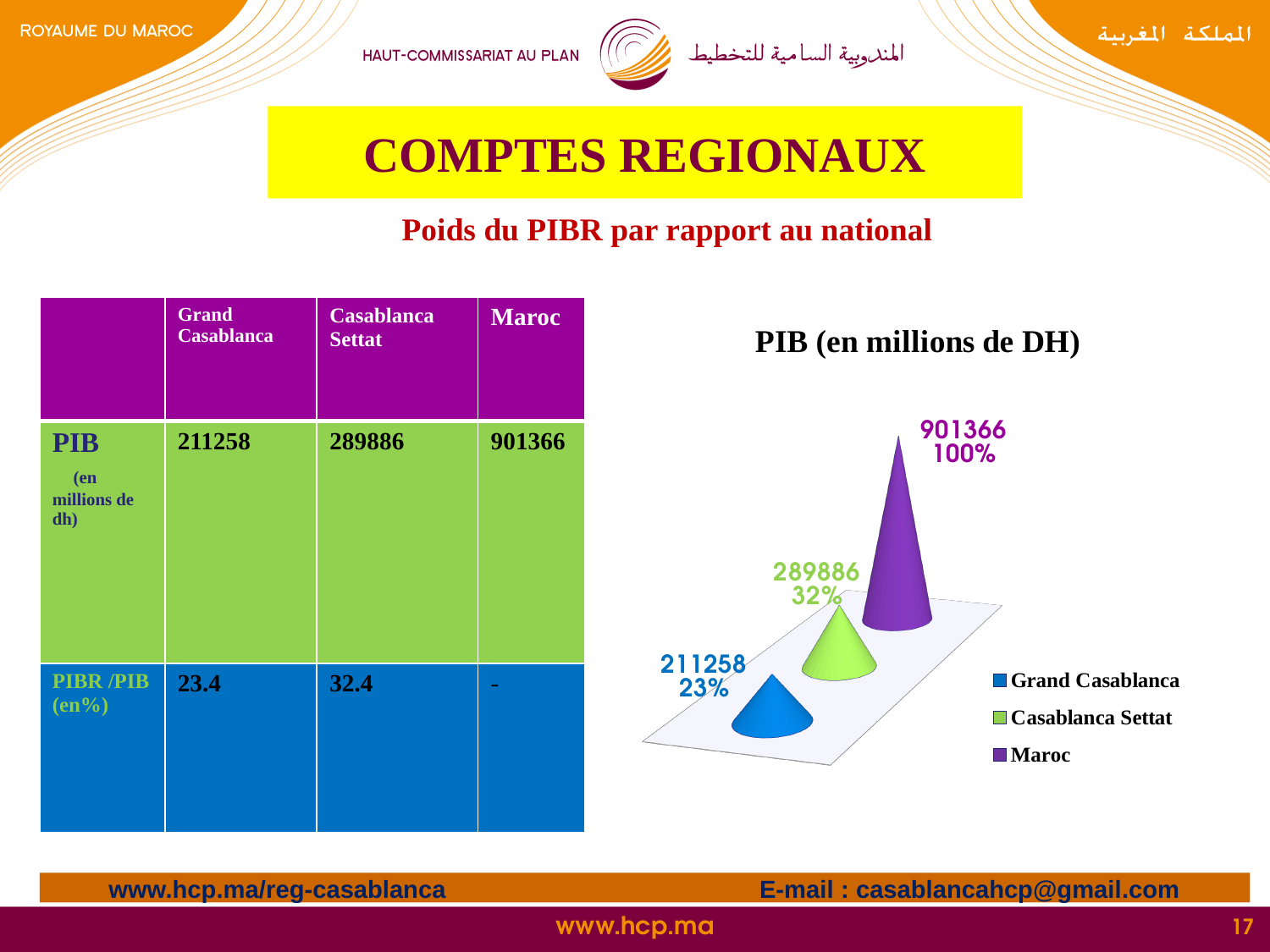

# COMPTES REGIONAUX
Poids du PIBR par rapport au national
|  | Grand Casablanca | Casablanca Settat | Maroc |
| --- | --- | --- | --- |
| PIB (en millions de dh) | 211258 | 289886 | 901366 |
| PIBR /PIB (en%) | 23.4 | 32.4 | - |

[unsupported chart]

www.hcp.ma/reg-casablanca                                             E-mail : casablancahcp@gmail.com
17